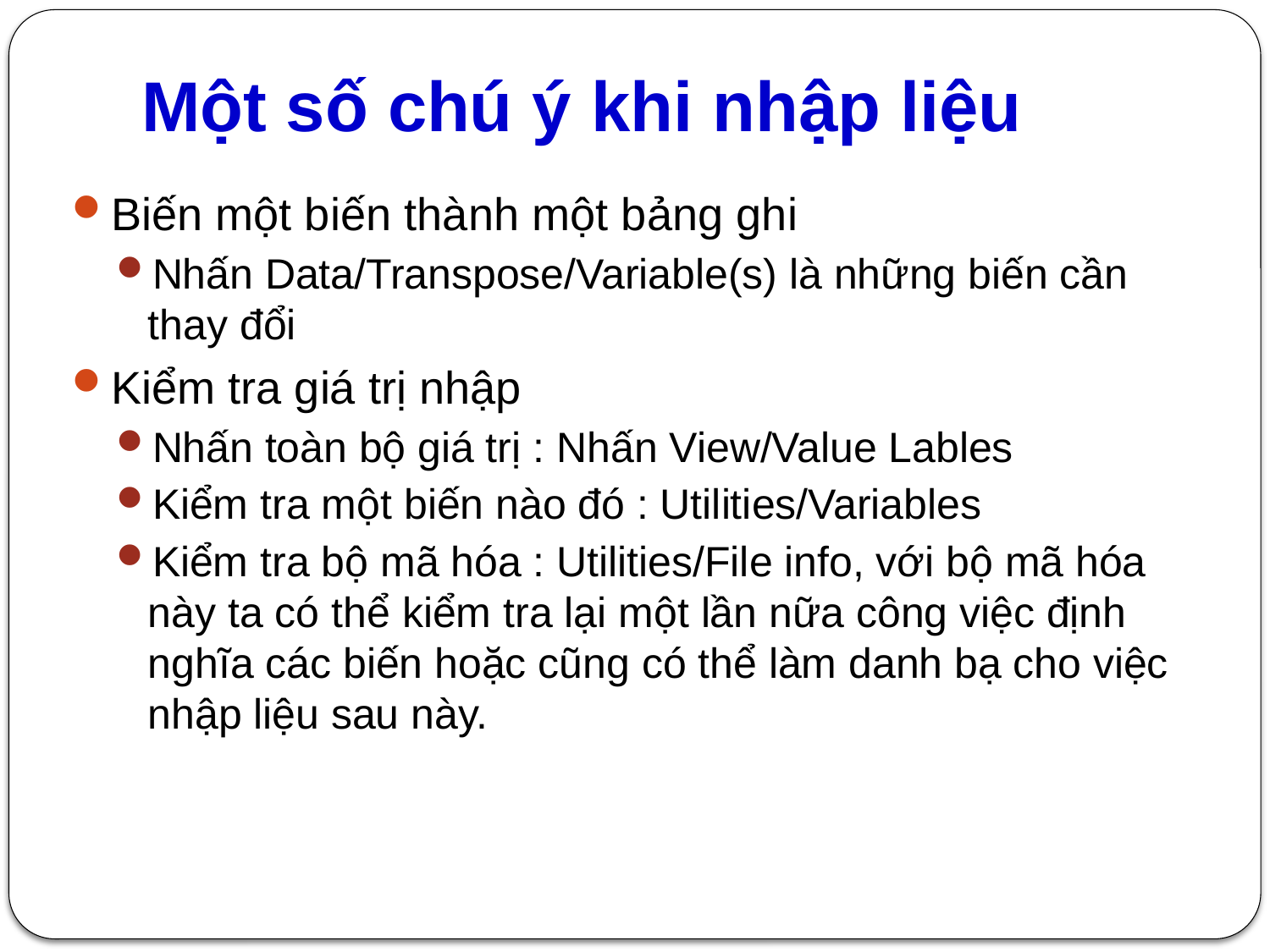

# Một số chú ý khi nhập liệu
Biến một biến thành một bảng ghi
Nhấn Data/Transpose/Variable(s) là những biến cần thay đổi
Kiểm tra giá trị nhập
Nhấn toàn bộ giá trị : Nhấn View/Value Lables
Kiểm tra một biến nào đó : Utilities/Variables
Kiểm tra bộ mã hóa : Utilities/File info, với bộ mã hóa này ta có thể kiểm tra lại một lần nữa công việc định nghĩa các biến hoặc cũng có thể làm danh bạ cho việc nhập liệu sau này.